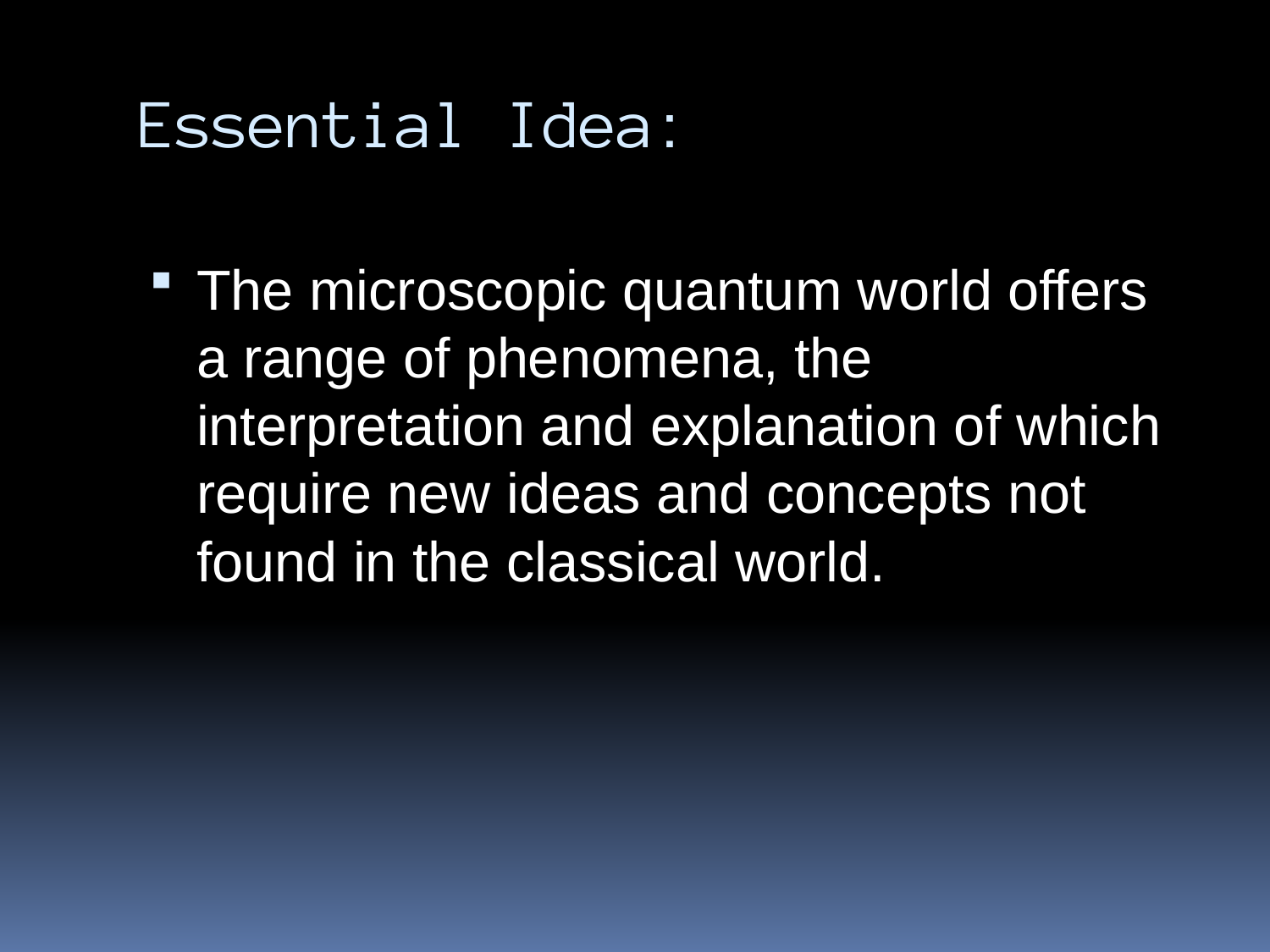

# Essential Idea:
The microscopic quantum world offers a range of phenomena, the interpretation and explanation of which require new ideas and concepts not found in the classical world.